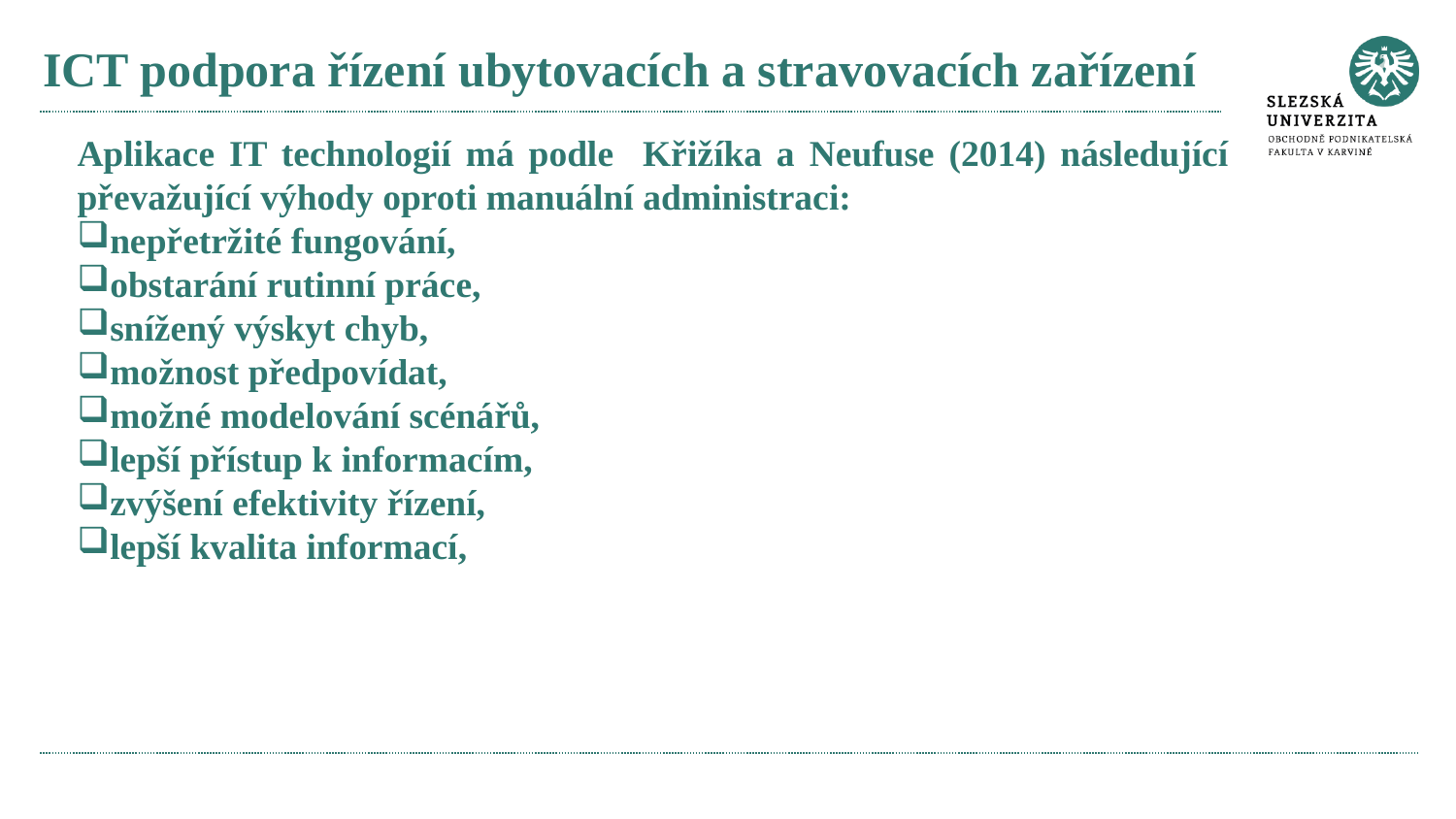

# ICT podpora řízení ubytovacích a stravovacích zařízení
Aplikace IT technologií má podle  Křižíka a Neufuse (2014) následující převažující výhody oproti manuální administraci:
nepřetržité fungování,
obstarání rutinní práce,
snížený výskyt chyb,
možnost předpovídat,
možné modelování scénářů,
lepší přístup k informacím,
zvýšení efektivity řízení,
lepší kvalita informací,